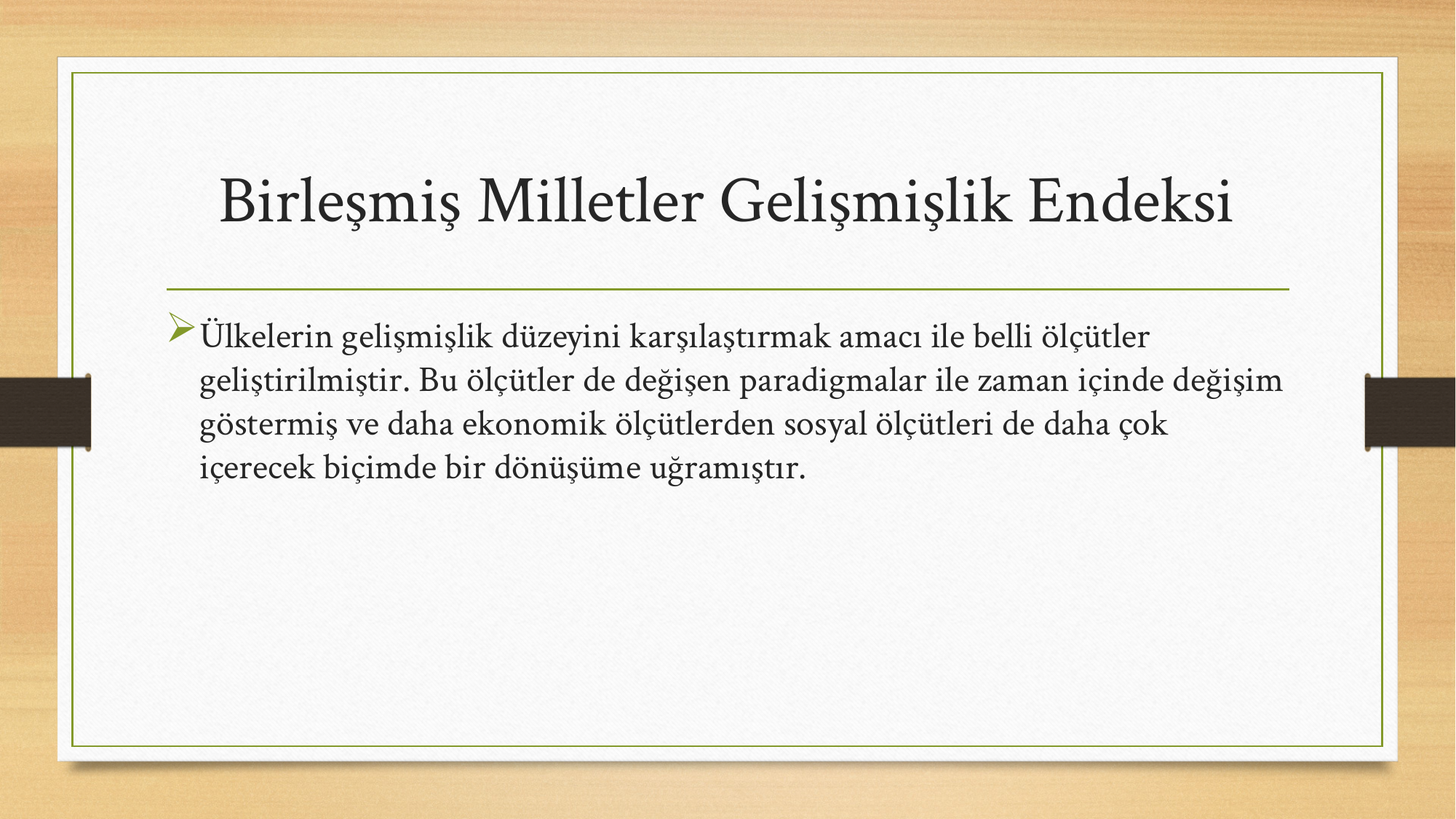

# Birleşmiş Milletler Gelişmişlik Endeksi
Ülkelerin gelişmişlik düzeyini karşılaştırmak amacı ile belli ölçütler geliştirilmiştir. Bu ölçütler de değişen paradigmalar ile zaman içinde değişim göstermiş ve daha ekonomik ölçütlerden sosyal ölçütleri de daha çok içerecek biçimde bir dönüşüme uğramıştır.